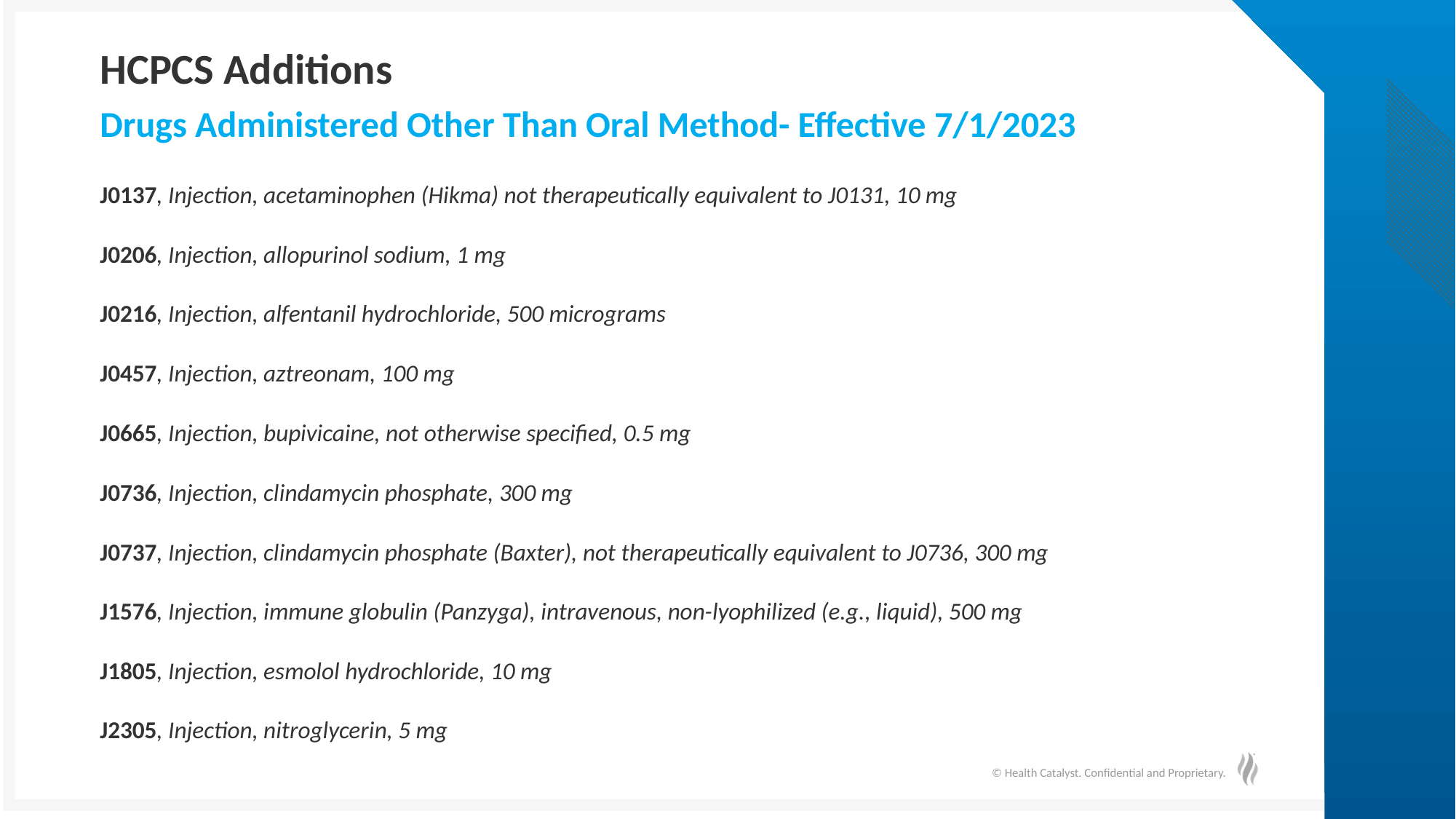

# HCPCS Additions
Drugs Administered Other Than Oral Method- Effective 7/1/2023
J0137, Injection, acetaminophen (Hikma) not therapeutically equivalent to J0131, 10 mg
J0206, Injection, allopurinol sodium, 1 mg
J0216, Injection, alfentanil hydrochloride, 500 micrograms
J0457, Injection, aztreonam, 100 mg
J0665, Injection, bupivicaine, not otherwise specified, 0.5 mg
J0736, Injection, clindamycin phosphate, 300 mg
J0737, Injection, clindamycin phosphate (Baxter), not therapeutically equivalent to J0736, 300 mg
J1576, Injection, immune globulin (Panzyga), intravenous, non-lyophilized (e.g., liquid), 500 mg
J1805, Injection, esmolol hydrochloride, 10 mg
J2305, Injection, nitroglycerin, 5 mg